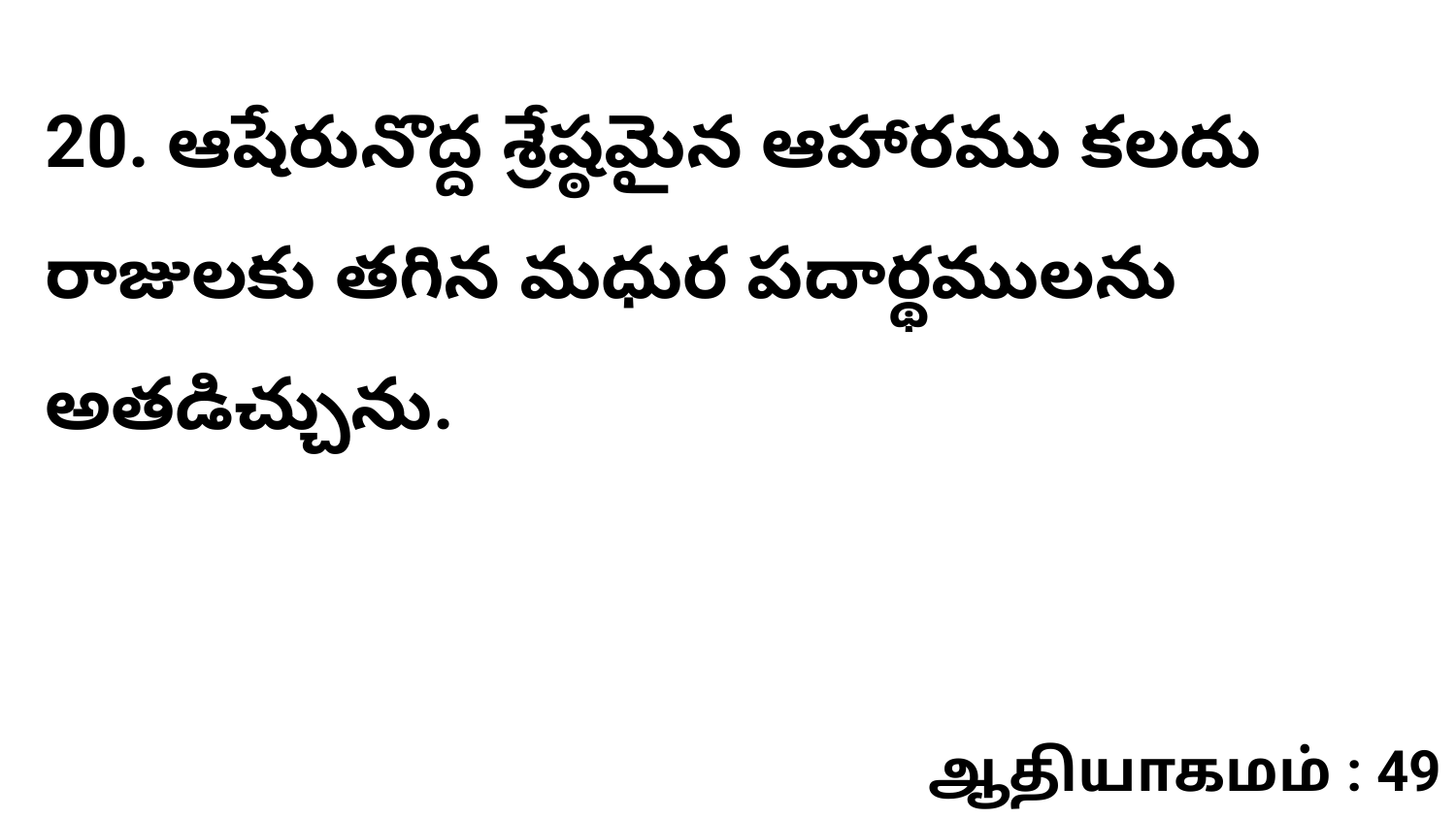

20. ఆషేరునొద్ద శ్రేష్ఠమైన ఆహారము కలదు రాజులకు తగిన మధుర పదార్థములను అతడిచ్చును.
ஆதியாகமம் : 49